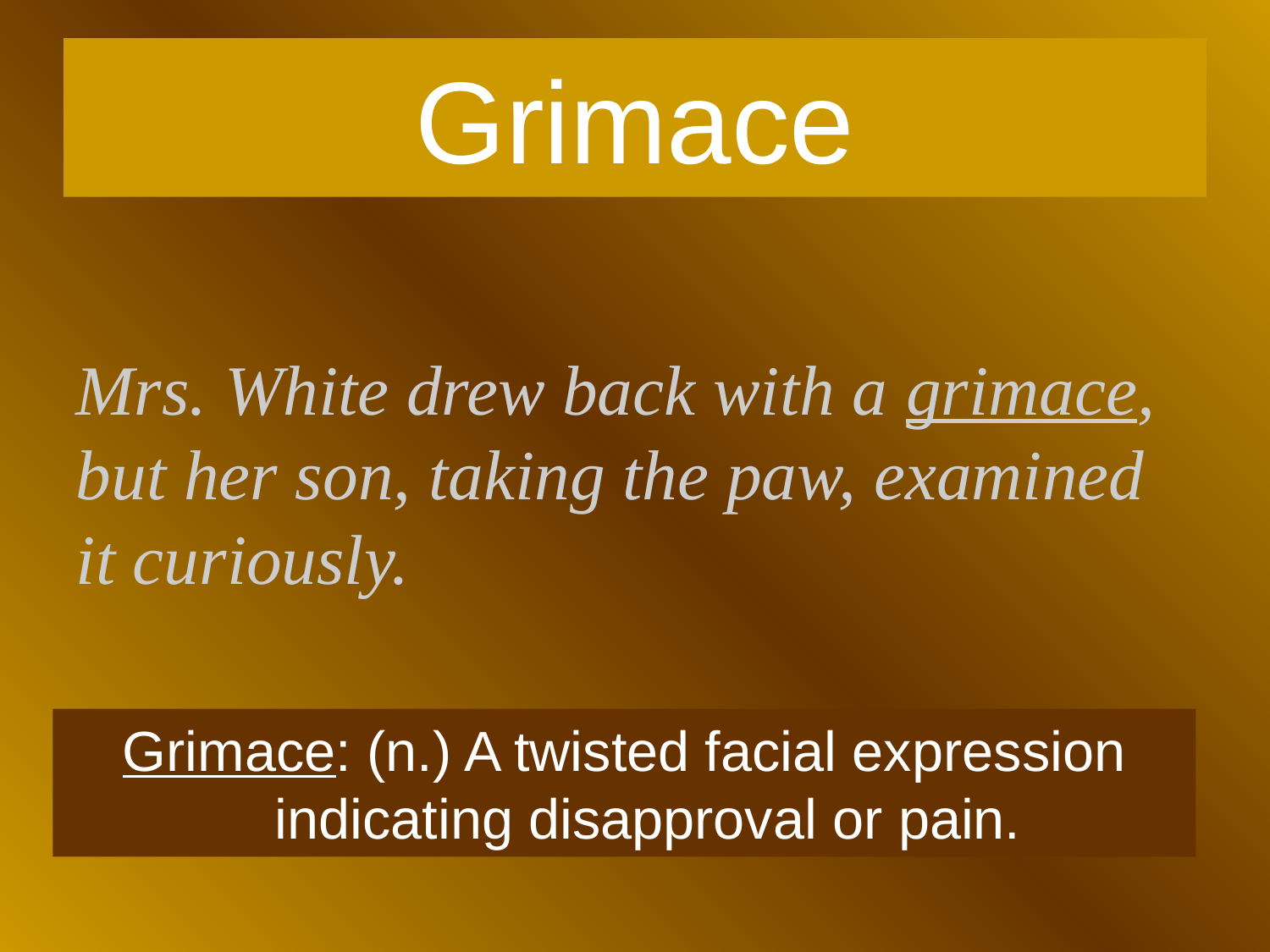

# Grimace
Mrs. White drew back with a grimace, but her son, taking the paw, examined it curiously.
Grimace: (n.) A twisted facial expression indicating disapproval or pain.